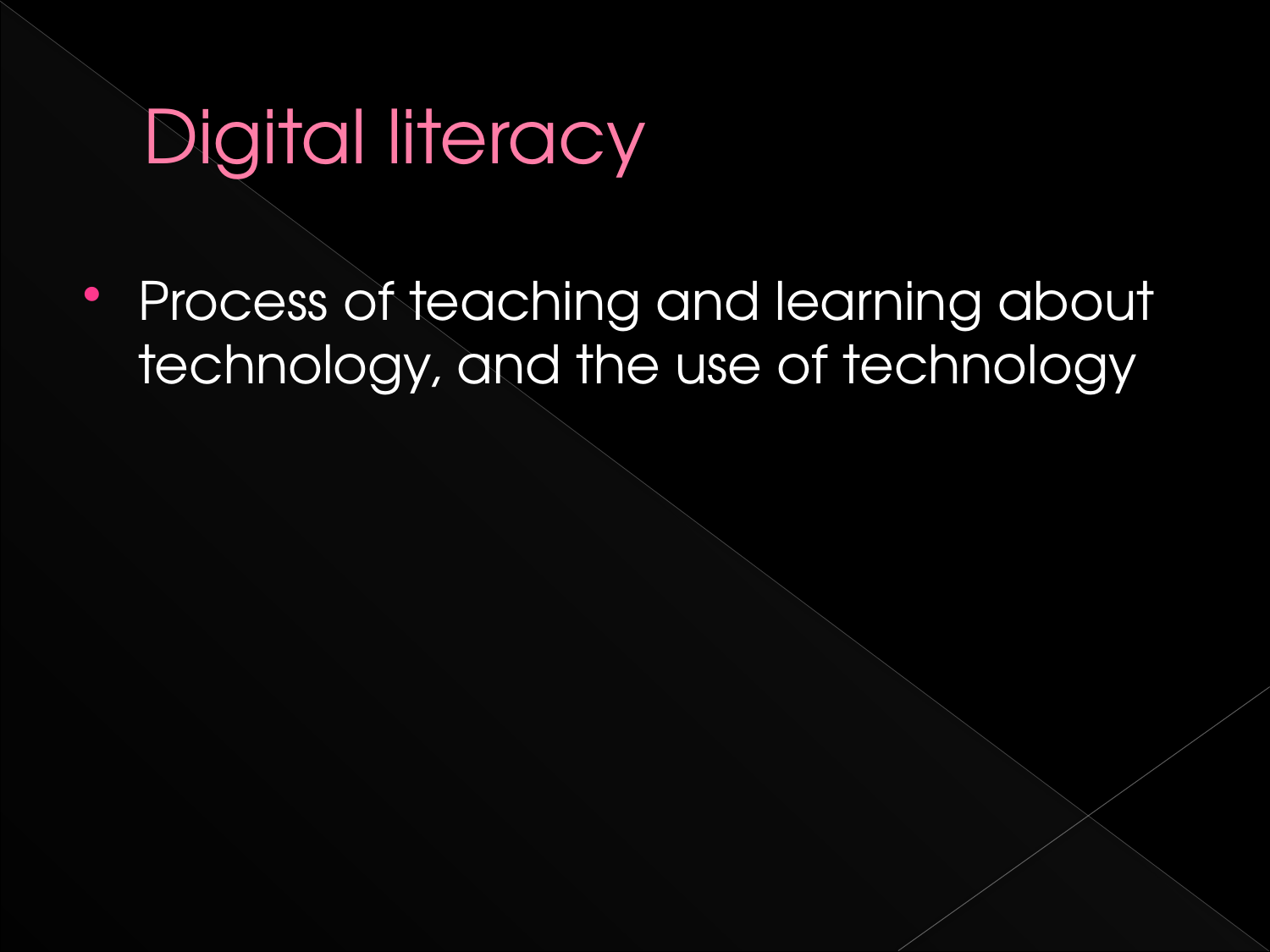

# Digital literacy
Process of teaching and learning about technology, and the use of technology